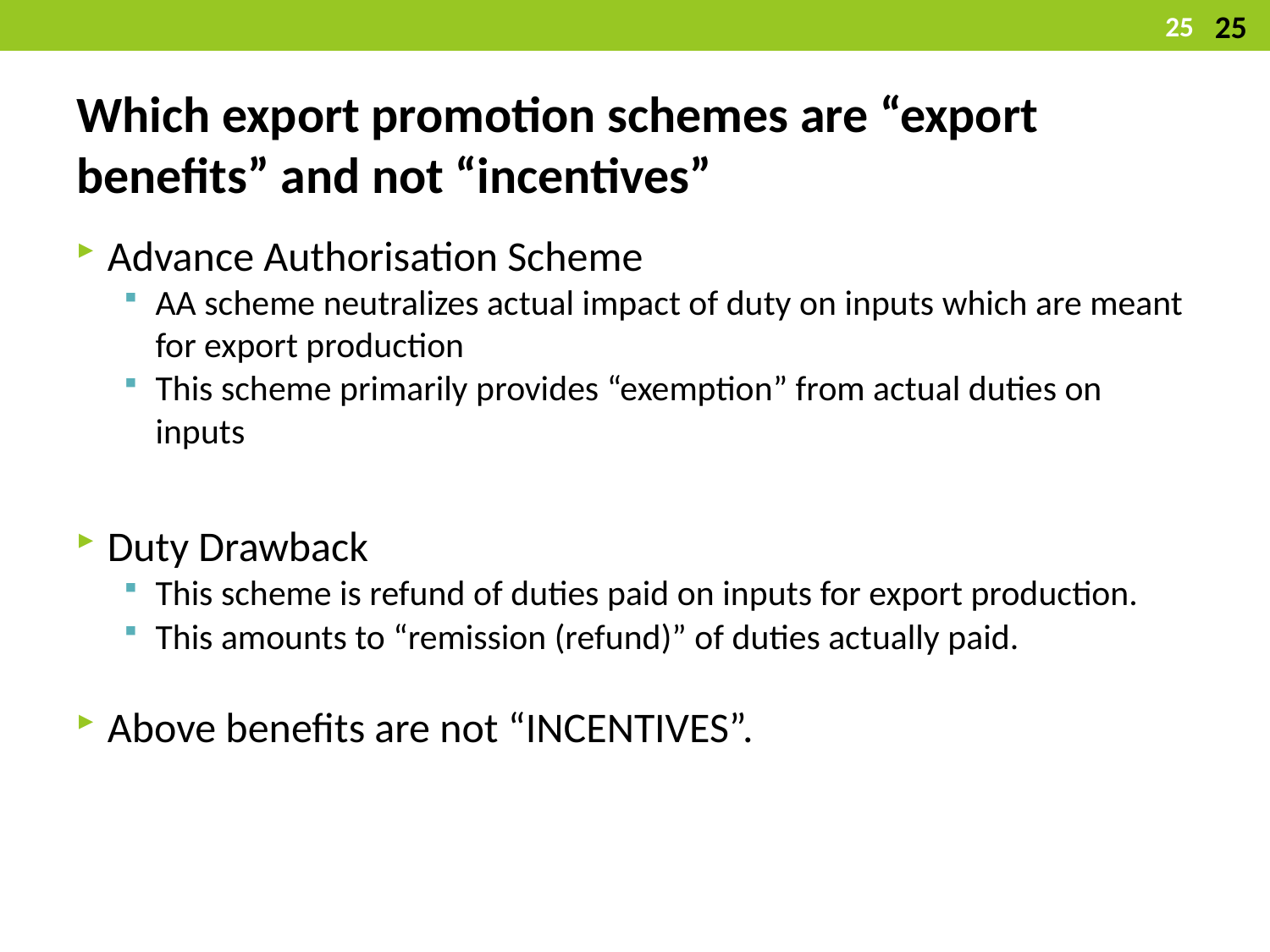

25
25
# Which export promotion schemes are “export benefits” and not “incentives”
Advance Authorisation Scheme
AA scheme neutralizes actual impact of duty on inputs which are meant for export production
This scheme primarily provides “exemption” from actual duties on inputs

Duty Drawback
This scheme is refund of duties paid on inputs for export production.
This amounts to “remission (refund)” of duties actually paid.

Above benefits are not “INCENTIVES”.